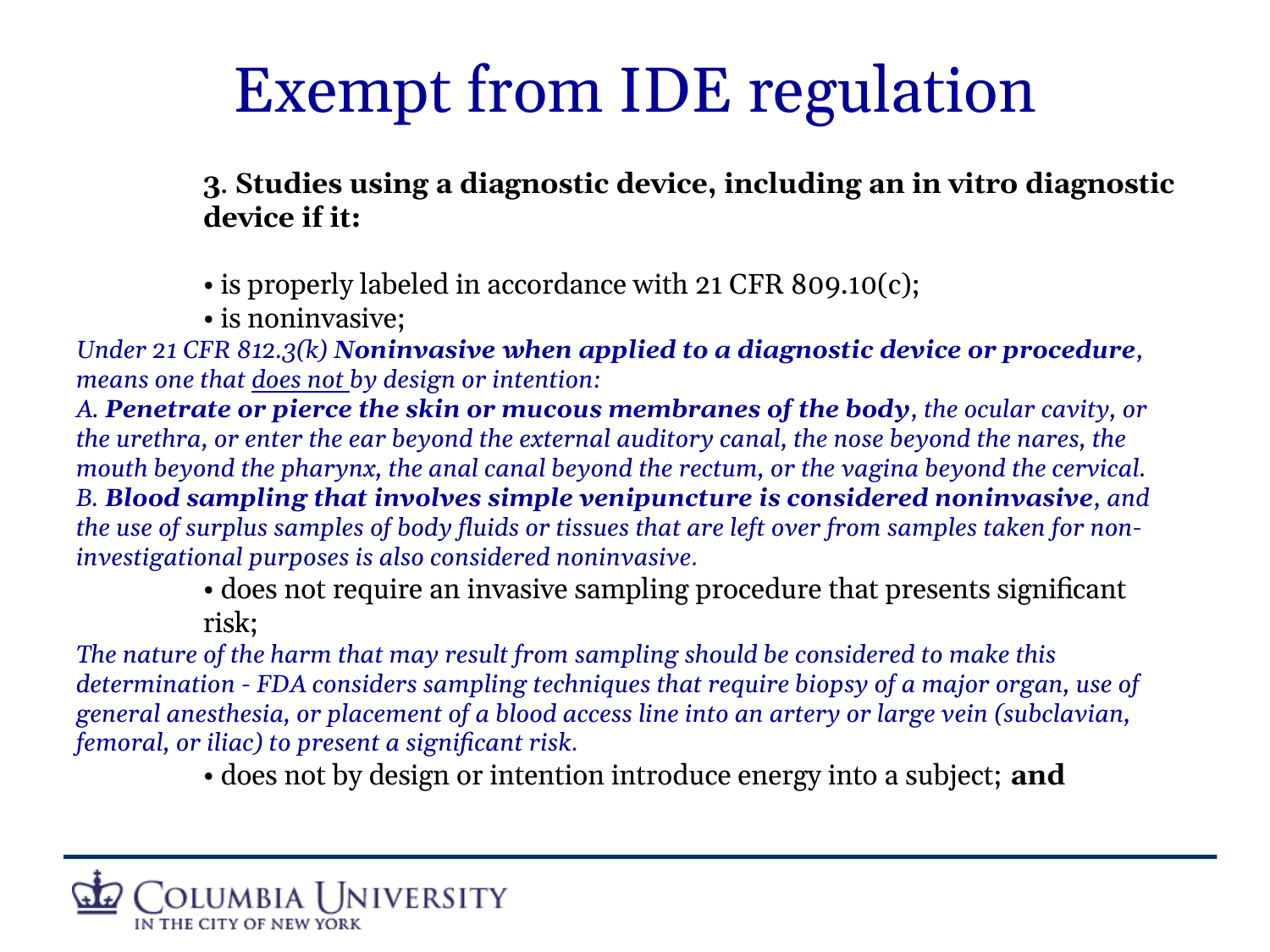

# Exempt from IDE regulation
	3. Studies using a diagnostic device, including an in vitro diagnostic 	device if it:

 	• is properly labeled in accordance with 21 CFR 809.10(c);
 	• is noninvasive;
Under 21 CFR 812.3(k) Noninvasive when applied to a diagnostic device or procedure, means one that does not by design or intention:
A. Penetrate or pierce the skin or mucous membranes of the body, the ocular cavity, or the urethra, or enter the ear beyond the external auditory canal, the nose beyond the nares, the mouth beyond the pharynx, the anal canal beyond the rectum, or the vagina beyond the cervical.
B. Blood sampling that involves simple venipuncture is considered noninvasive, and the use of surplus samples of body fluids or tissues that are left over from samples taken for non-investigational purposes is also considered noninvasive.
	• does not require an invasive sampling procedure that presents significant 	risk;
The nature of the harm that may result from sampling should be considered to make this determination - FDA considers sampling techniques that require biopsy of a major organ, use of general anesthesia, or placement of a blood access line into an artery or large vein (subclavian, femoral, or iliac) to present a significant risk.
	• does not by design or intention introduce energy into a subject; and